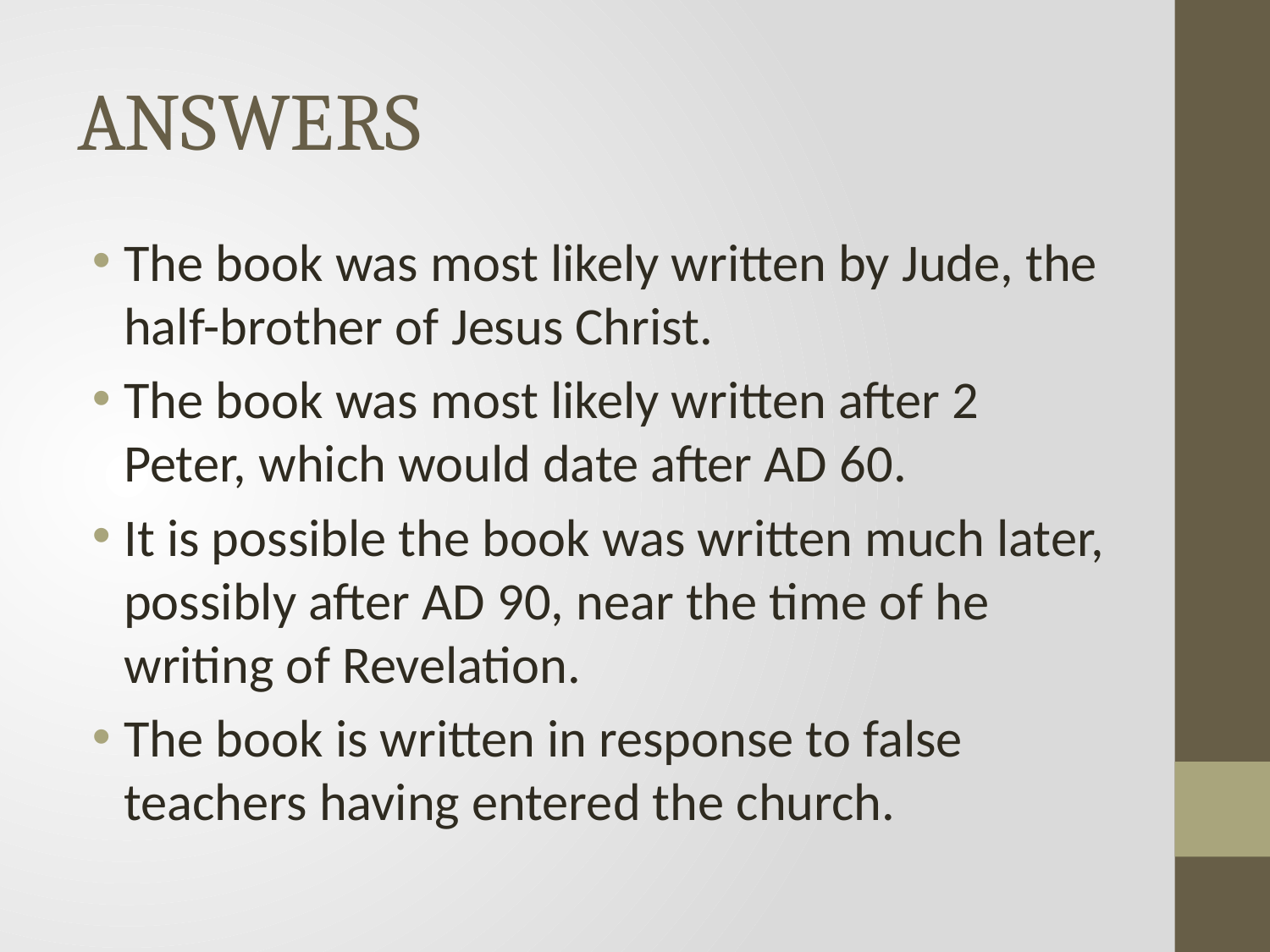

# ANSWERS
The book was most likely written by Jude, the half-brother of Jesus Christ.
The book was most likely written after 2 Peter, which would date after AD 60.
It is possible the book was written much later, possibly after AD 90, near the time of he writing of Revelation.
The book is written in response to false teachers having entered the church.